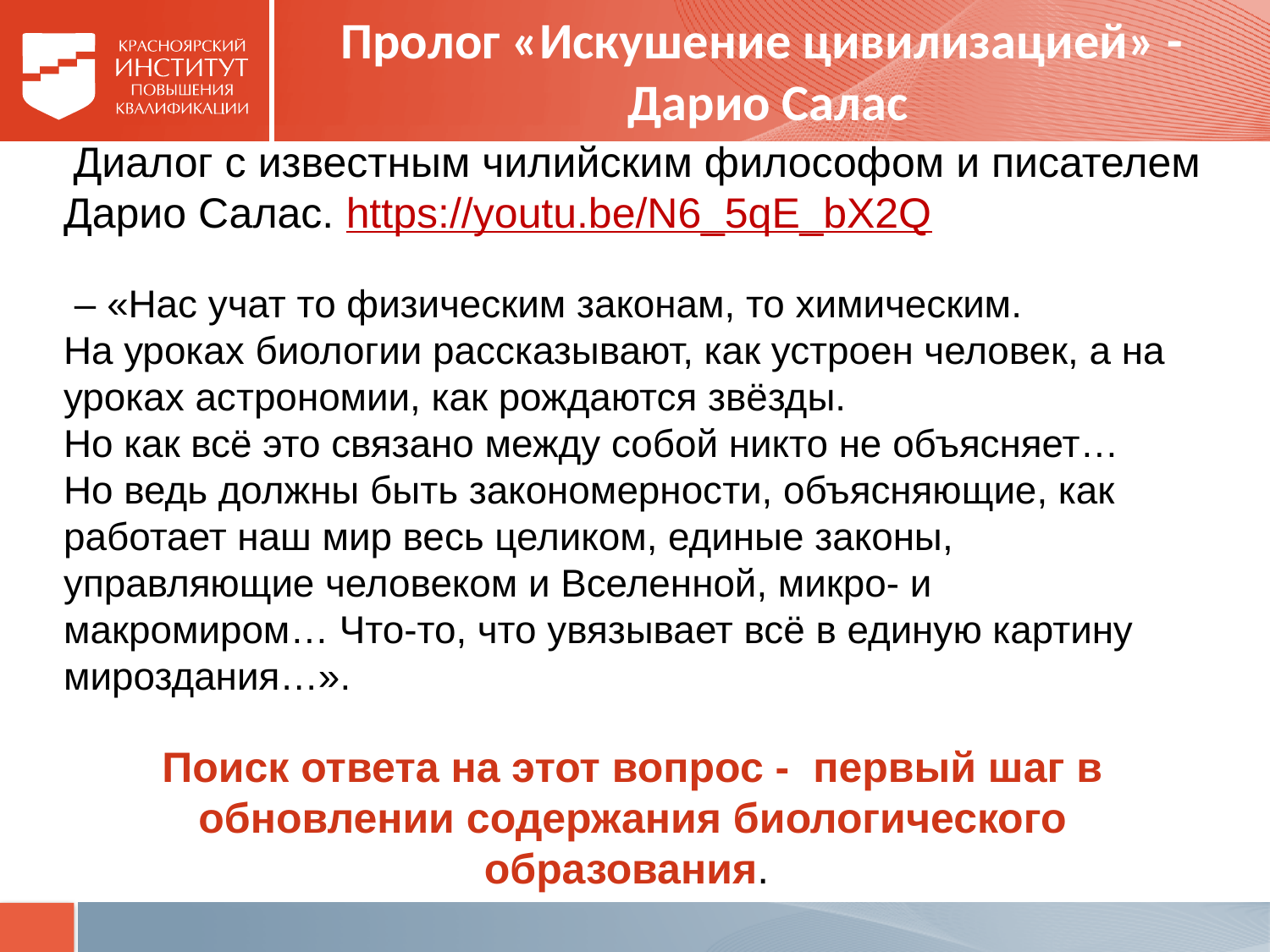

# Пролог «Искушение цивилизацией» - Дарио Салас
 Диалог с известным чилийским философом и писателем Дарио Салас. https://youtu.be/N6_5qE_bX2Q

 – «Нас учат то физическим законам, то химическим.
На уроках биологии рассказывают, как устроен человек, а на уроках астрономии, как рождаются звёзды.
Но как всё это связано между собой никто не объясняет…
Но ведь должны быть закономерности, объясняющие, как работает наш мир весь целиком, единые законы,
управляющие человеком и Вселенной, микро- и макромиром… Что-то, что увязывает всё в единую картину мироздания…».

Поиск ответа на этот вопрос -  первый шаг в обновлении содержания биологического образования.